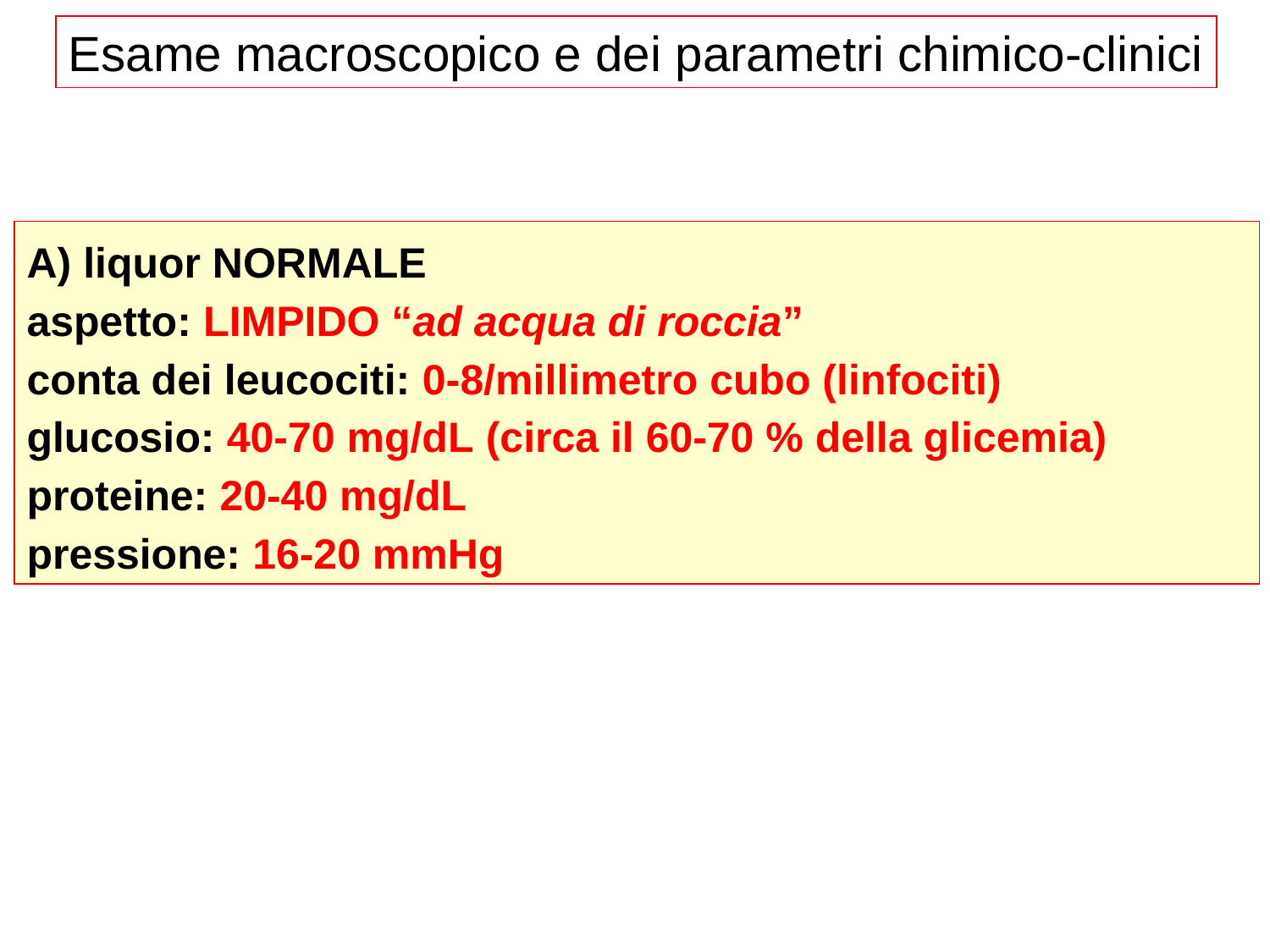

Esame macroscopico e dei parametri chimico-clinici
A) liquor NORMALE
aspetto: LIMPIDO “ad acqua di roccia”
conta dei leucociti: 0-8/millimetro cubo (linfociti)
glucosio: 40-70 mg/dL (circa il 60-70 % della glicemia)
proteine: 20-40 mg/dL
pressione: 16-20 mmHg